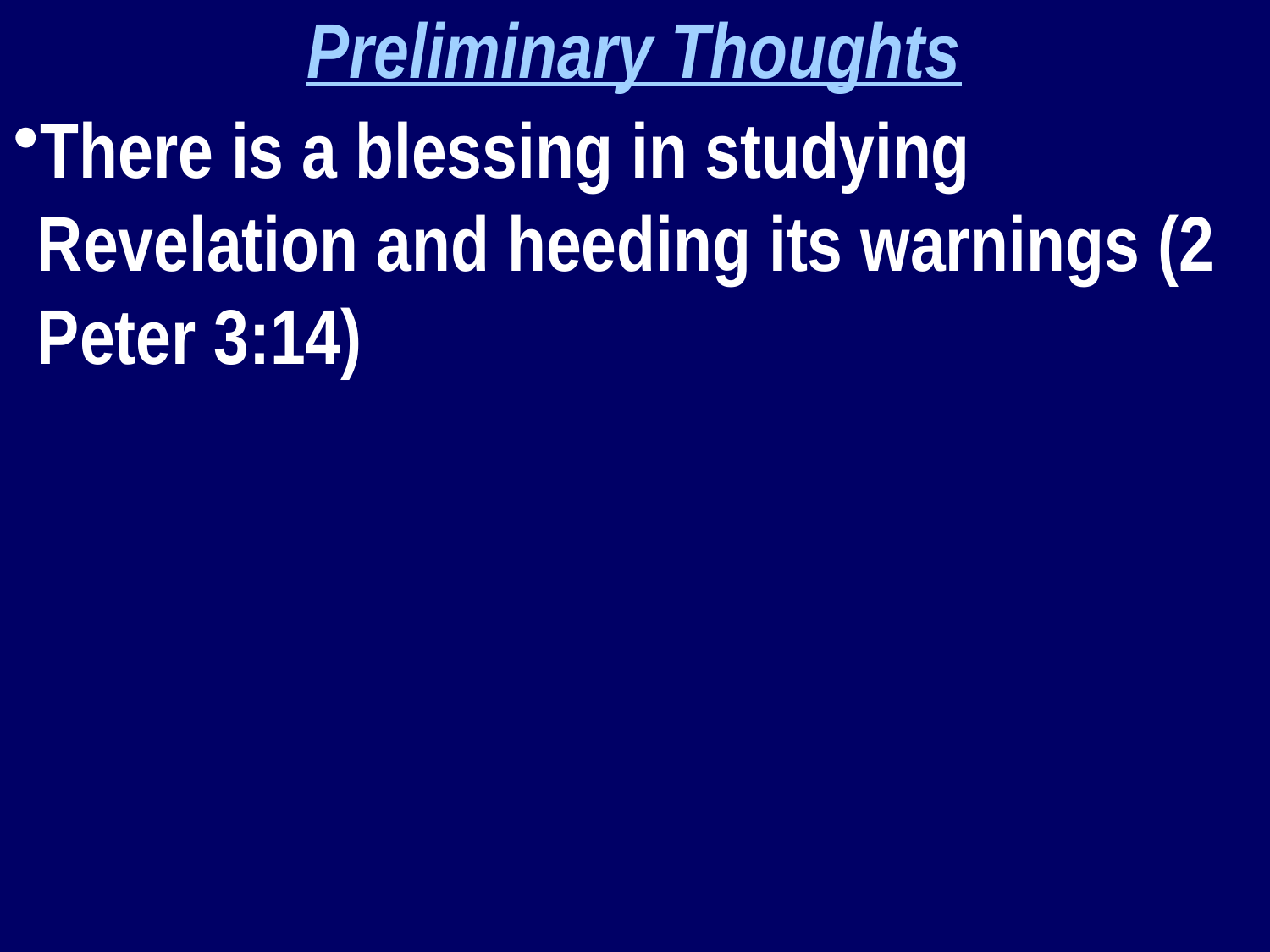

Preliminary Thoughts
There is a blessing in studying Revelation and heeding its warnings (2 Peter 3:14)